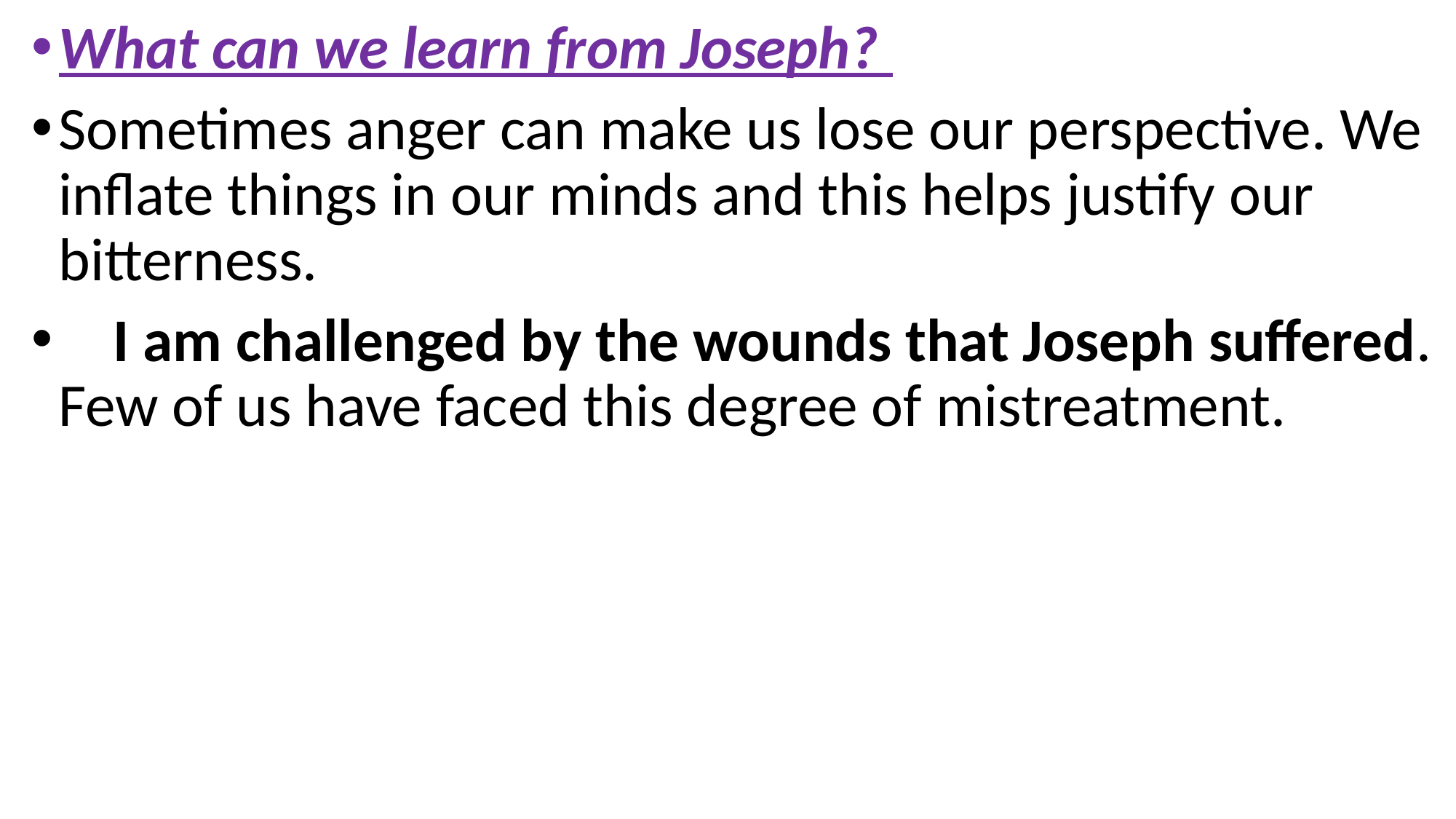

What can we learn from Joseph?
Sometimes anger can make us lose our perspective. We inflate things in our minds and this helps justify our bitterness.
    I am challenged by the wounds that Joseph suffered. Few of us have faced this degree of mistreatment.